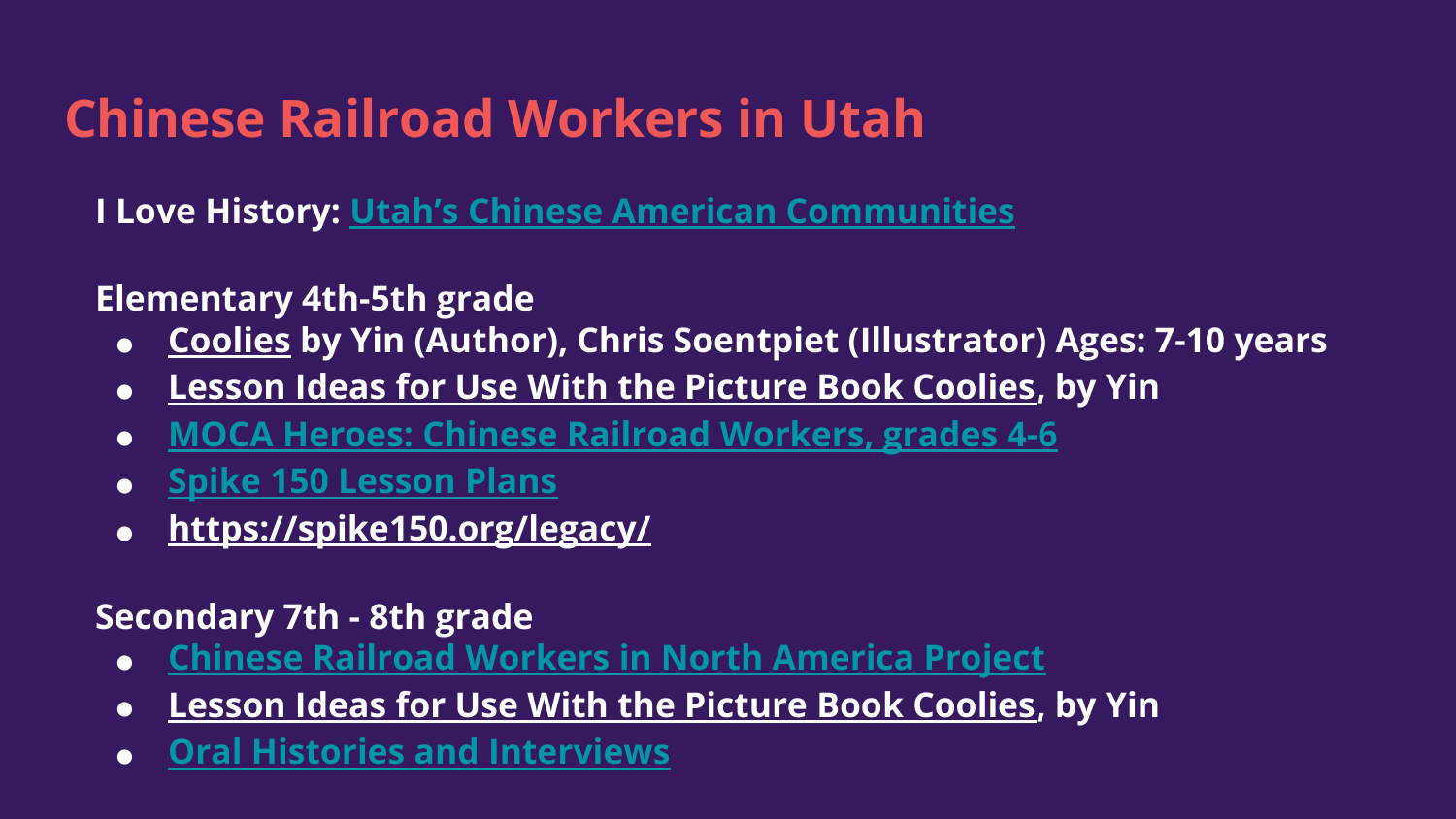

# Chinese Railroad Workers in Utah
I Love History: Utah’s Chinese American Communities

Elementary 4th-5th grade
Coolies by Yin (Author), Chris Soentpiet (Illustrator) Ages: 7-10 years
Lesson Ideas for Use With the Picture Book Coolies, by Yin
MOCA Heroes: Chinese Railroad Workers, grades 4-6
Spike 150 Lesson Plans
https://spike150.org/legacy/

Secondary 7th - 8th grade
Chinese Railroad Workers in North America Project
Lesson Ideas for Use With the Picture Book Coolies, by Yin
Oral Histories and Interviews